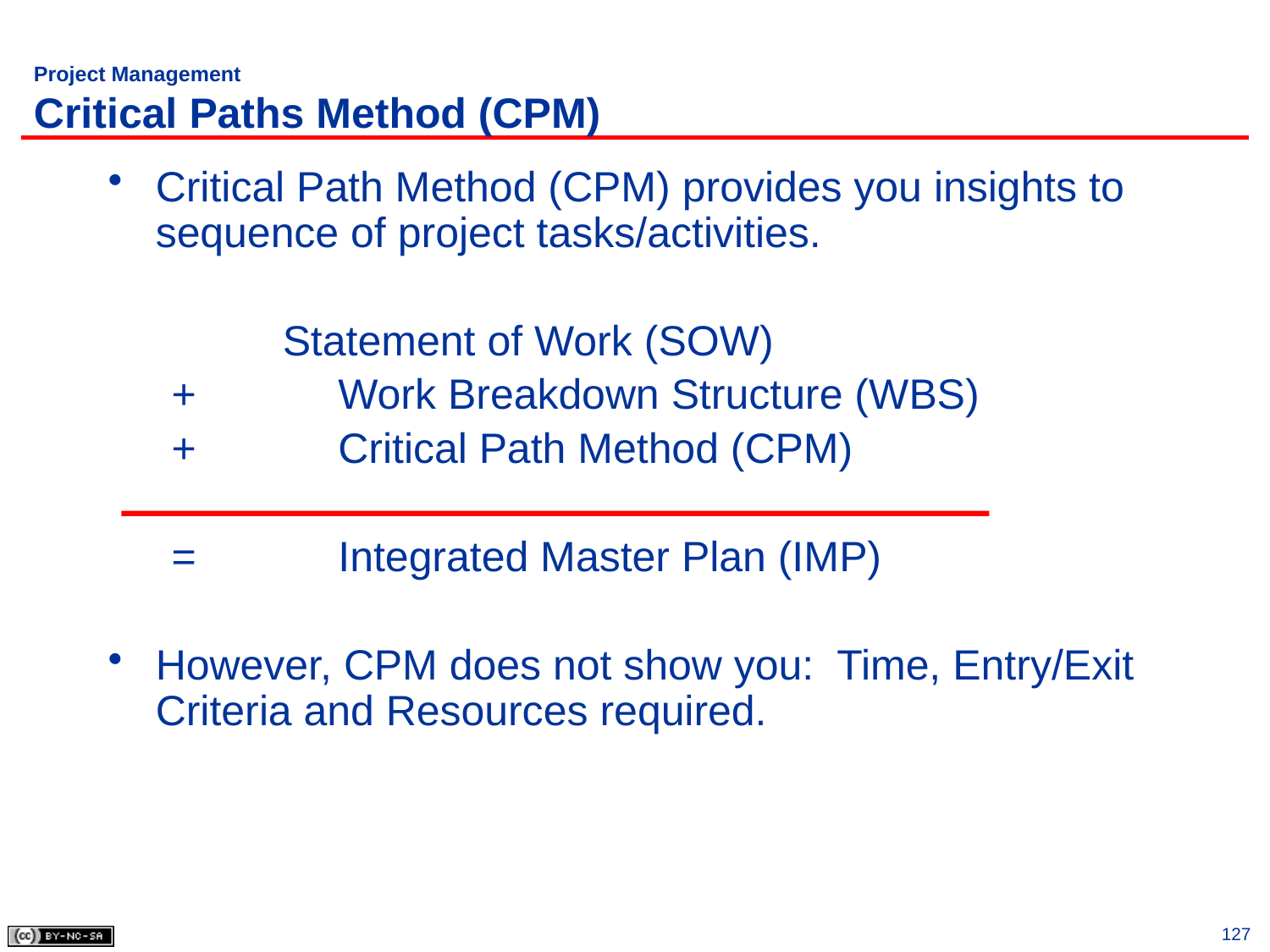

# Project Management Critical Paths Method (CPM)
Critical Path Method (CPM) provides you insights to sequence of project tasks/activities.

		Statement of Work (SOW)
+ 		Work Breakdown Structure (WBS)
+ 		Critical Path Method (CPM)

=		Integrated Master Plan (IMP)

However, CPM does not show you:  Time, Entry/Exit Criteria and Resources required.

127